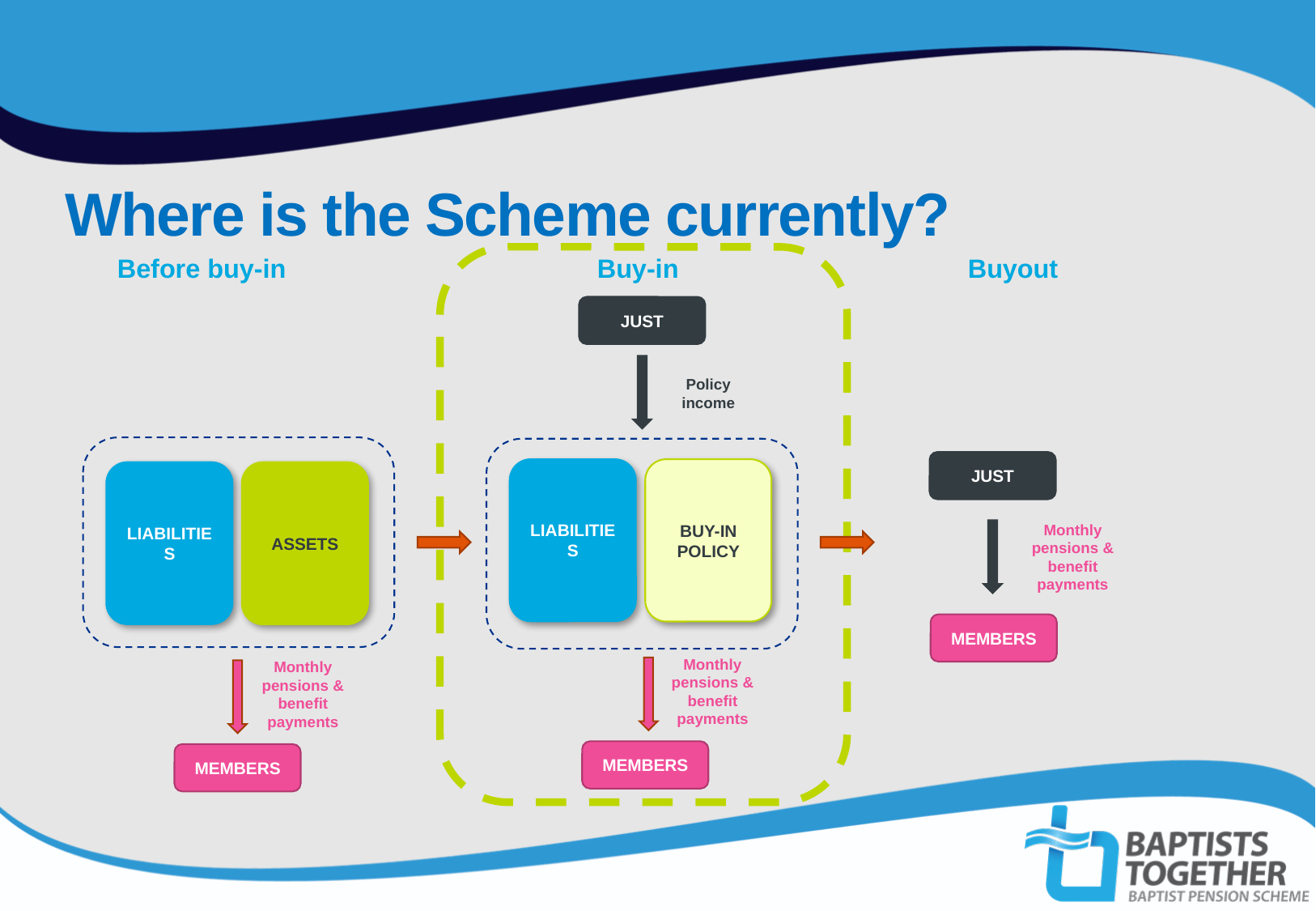

Where is the Scheme currently?
Before buy-in
Buy-in
Buyout

JUST
Policy income

JUST
LIABILITIES
BUY-IN
POLICY
LIABILITIES
ASSETS
Monthly pensions & benefit payments

MEMBERS
Monthly pensions & benefit payments
Monthly pensions & benefit payments

MEMBERS
MEMBERS